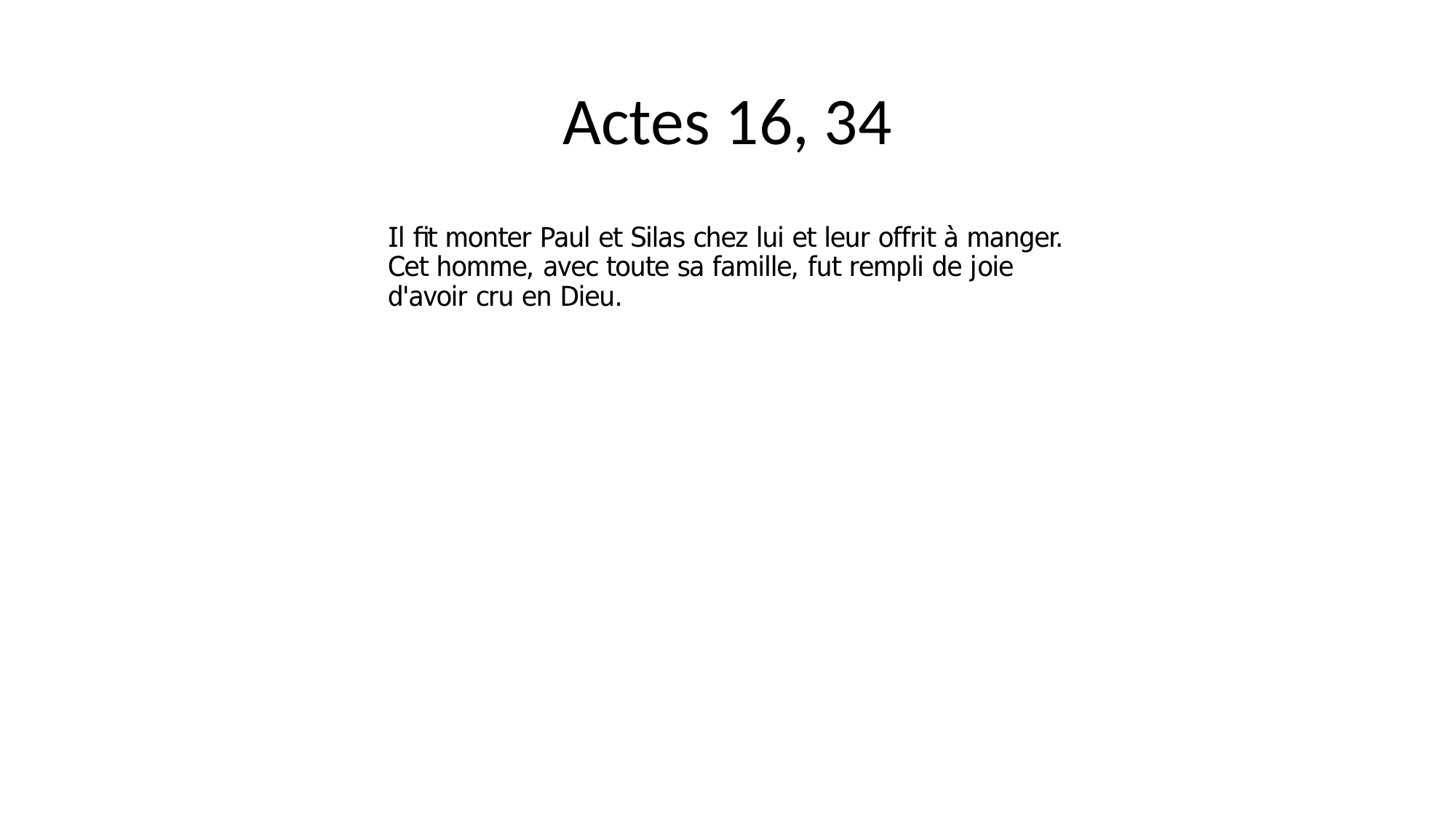

# Actes 16, 34
Il fit monter Paul et Silas chez lui et leur offrit à manger. Cet homme, avec toute sa famille, fut rempli de joie d'avoir cru en Dieu.